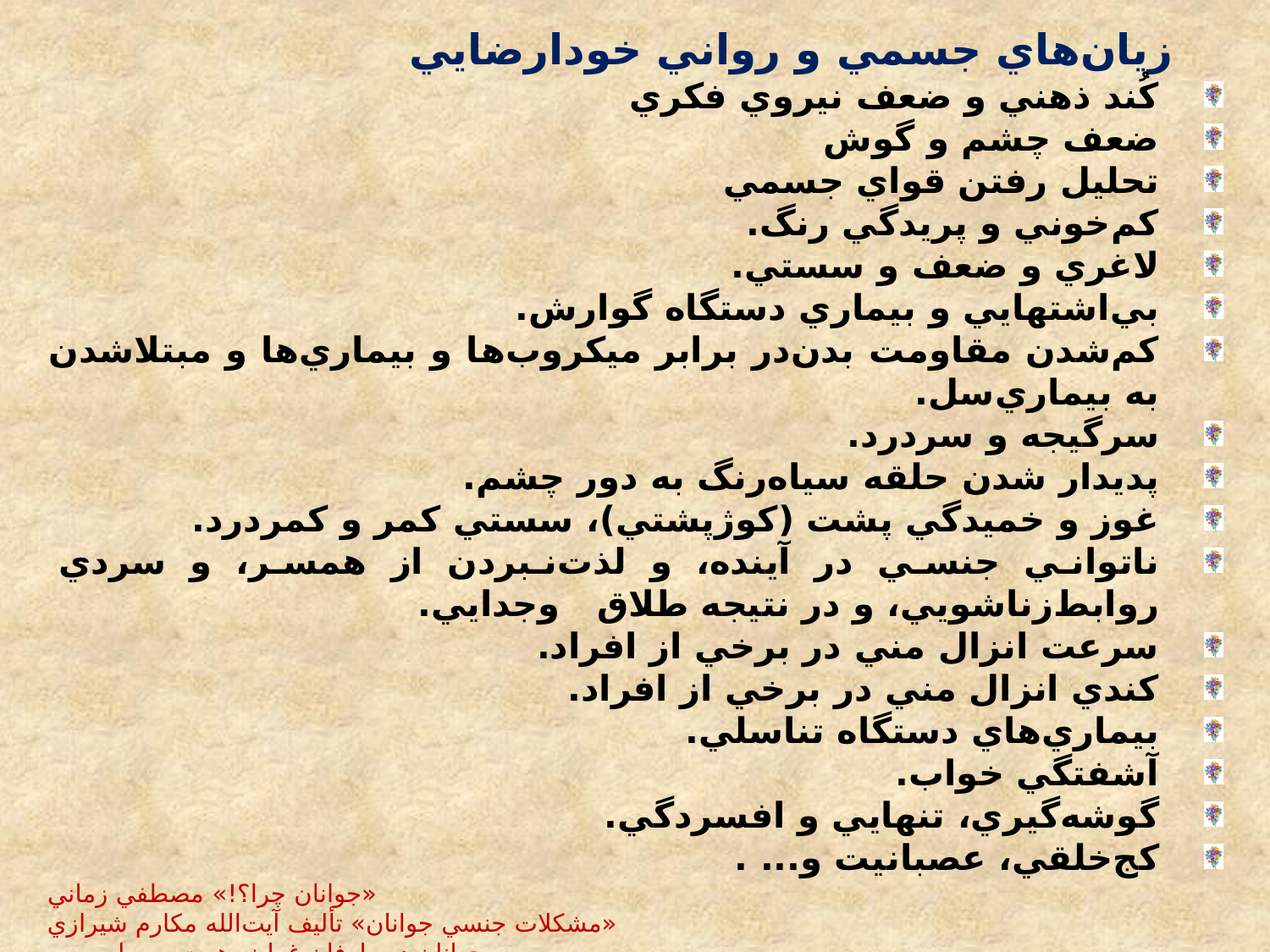

زيان‌هاي جسمي و رواني خودارضايي
كُند ذهني و ضعف نيروي فكري
ضعف چشم و گوش
تحليل رفتن قواي جسمي
كم‌خوني و پريدگي رنگ.
لاغري و ضعف و سستي.
بي‌اشتهايي و بيماري دستگاه گوارش.
كم‌شدن مقاومت بدن‌در برابر ميكروب‌ها و بيماري‌ها و مبتلا‌شدن به بيماري‌سل.
سرگيجه و سردرد.
پديدار شدن حلقه سياه‌رنگ به دور چشم.
غوز و خميدگي پشت (كوژپشتي)، سستي كمر و كمردرد.
ناتواني جنسي در آينده، و لذت‌نبردن از همسر، و سردي روابط‌زناشويي، و در نتيجه طلاق   وجدايي.
سرعت انزال مني در برخي از افراد.
كندي انزال مني در برخي از افراد.
بيماري‌هاي دستگاه تناسلي.
آشفتگي خواب.
گوشه‌گيري، تنهايي و افسردگي.
كج‌خلقي، عصبانيت و... .
«جوانان چرا؟!» مصطفي زماني
«مشكلات جنسي جوانان» تأليف آيت‌الله مكارم شيرازي
جوانان در طوفان غرایز، همت سهراب پور.